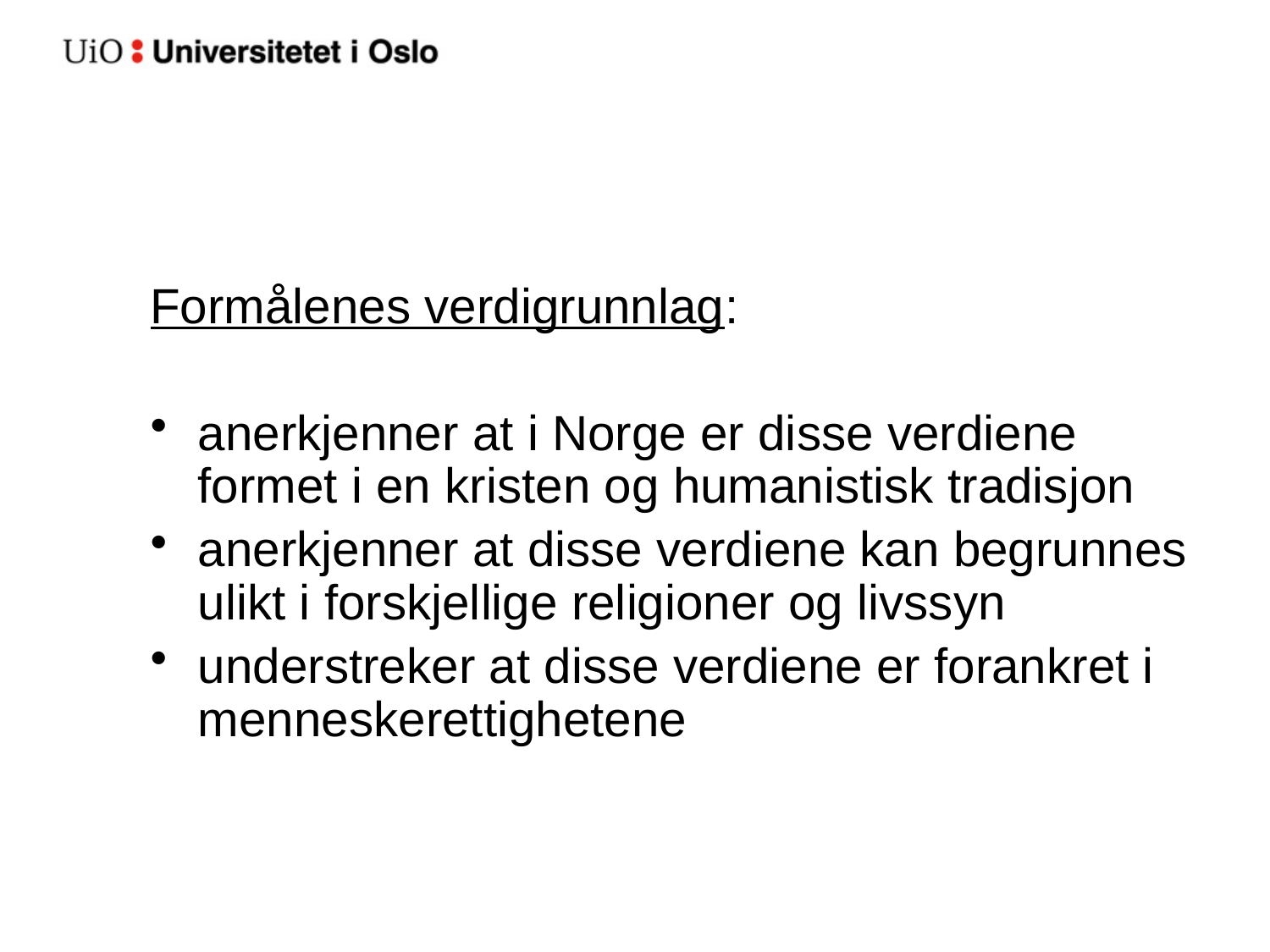

#
Formålenes verdigrunnlag:

anerkjenner at i Norge er disse verdiene formet i en kristen og humanistisk tradisjon
anerkjenner at disse verdiene kan begrunnes ulikt i forskjellige religioner og livssyn
understreker at disse verdiene er forankret i menneskerettighetene